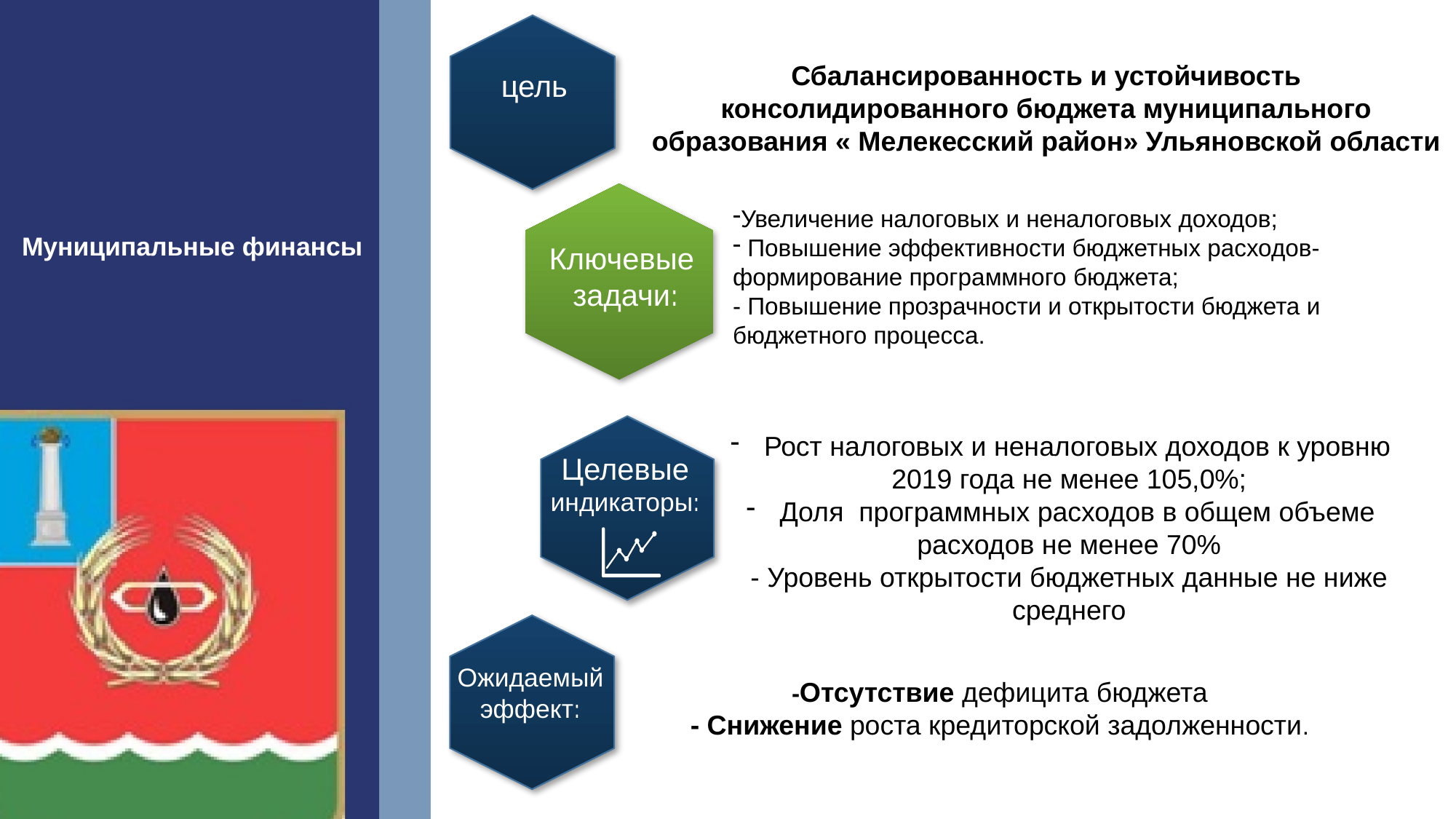

Сбалансированность и устойчивость консолидированного бюджета муниципального образования « Мелекесский район» Ульяновской области
цель

Увеличение налоговых и неналоговых доходов;
 Повышение эффективности бюджетных расходов- формирование программного бюджета;
- Повышение прозрачности и открытости бюджета и бюджетного процесса.
# Муниципальные финансы
Ключевые
задачи:

 Рост налоговых и неналоговых доходов к уровню 2019 года не менее 105,0%;
 Доля  программных расходов в общем объеме расходов не менее 70%
- Уровень открытости бюджетных данные не ниже среднего
Целевые
индикаторы:

Ожидаемый эффект:
-Отсутствие дефицита бюджета
- Снижение роста кредиторской задолженности.